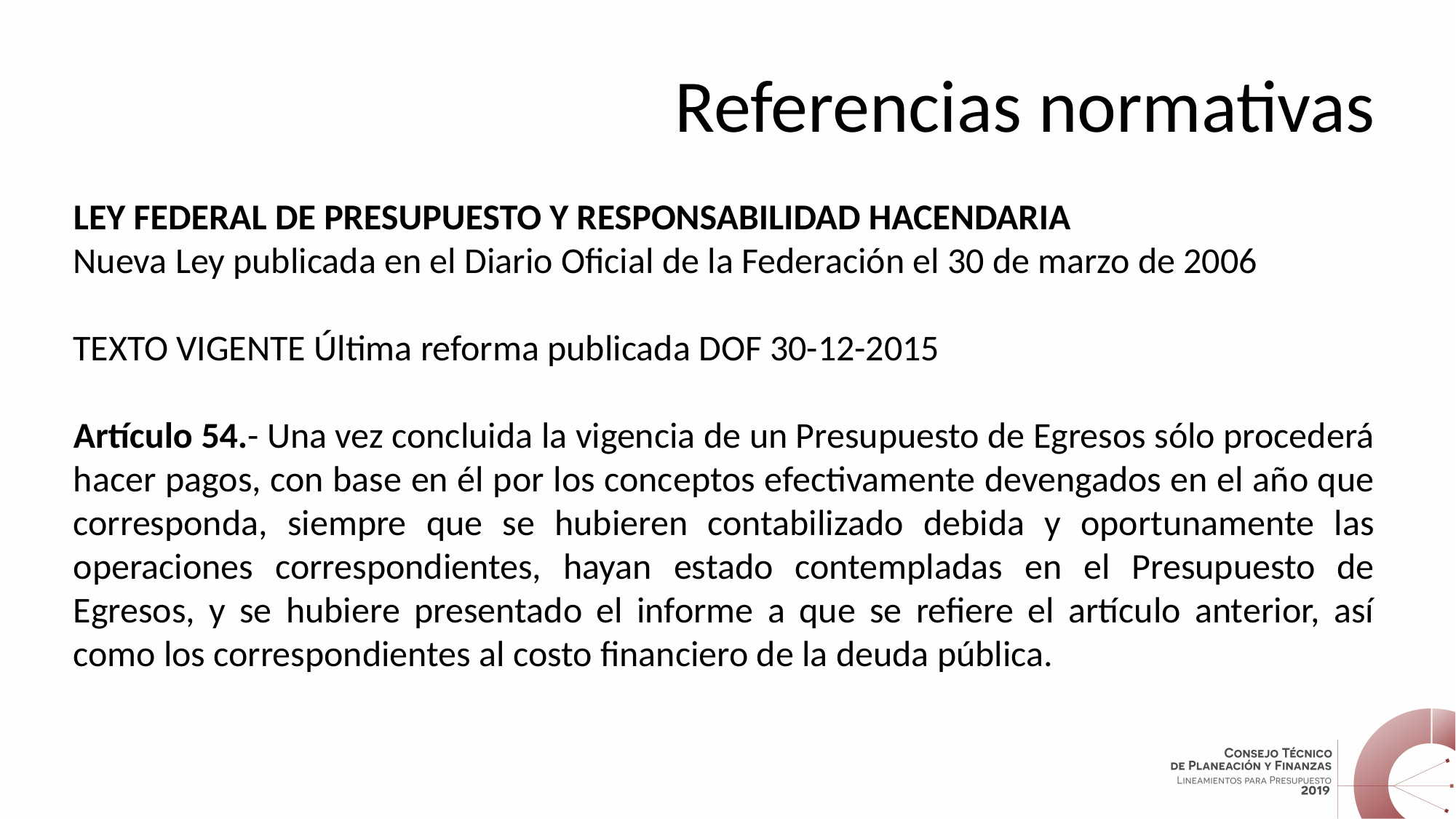

Referencias normativas
LEY FEDERAL DE PRESUPUESTO Y RESPONSABILIDAD HACENDARIA
Nueva Ley publicada en el Diario Oficial de la Federación el 30 de marzo de 2006

TEXTO VIGENTE Última reforma publicada DOF 30-12-2015

Artículo 54.- Una vez concluida la vigencia de un Presupuesto de Egresos sólo procederá hacer pagos, con base en él por los conceptos efectivamente devengados en el año que corresponda, siempre que se hubieren contabilizado debida y oportunamente las operaciones correspondientes, hayan estado contempladas en el Presupuesto de Egresos, y se hubiere presentado el informe a que se refiere el artículo anterior, así como los correspondientes al costo financiero de la deuda pública.